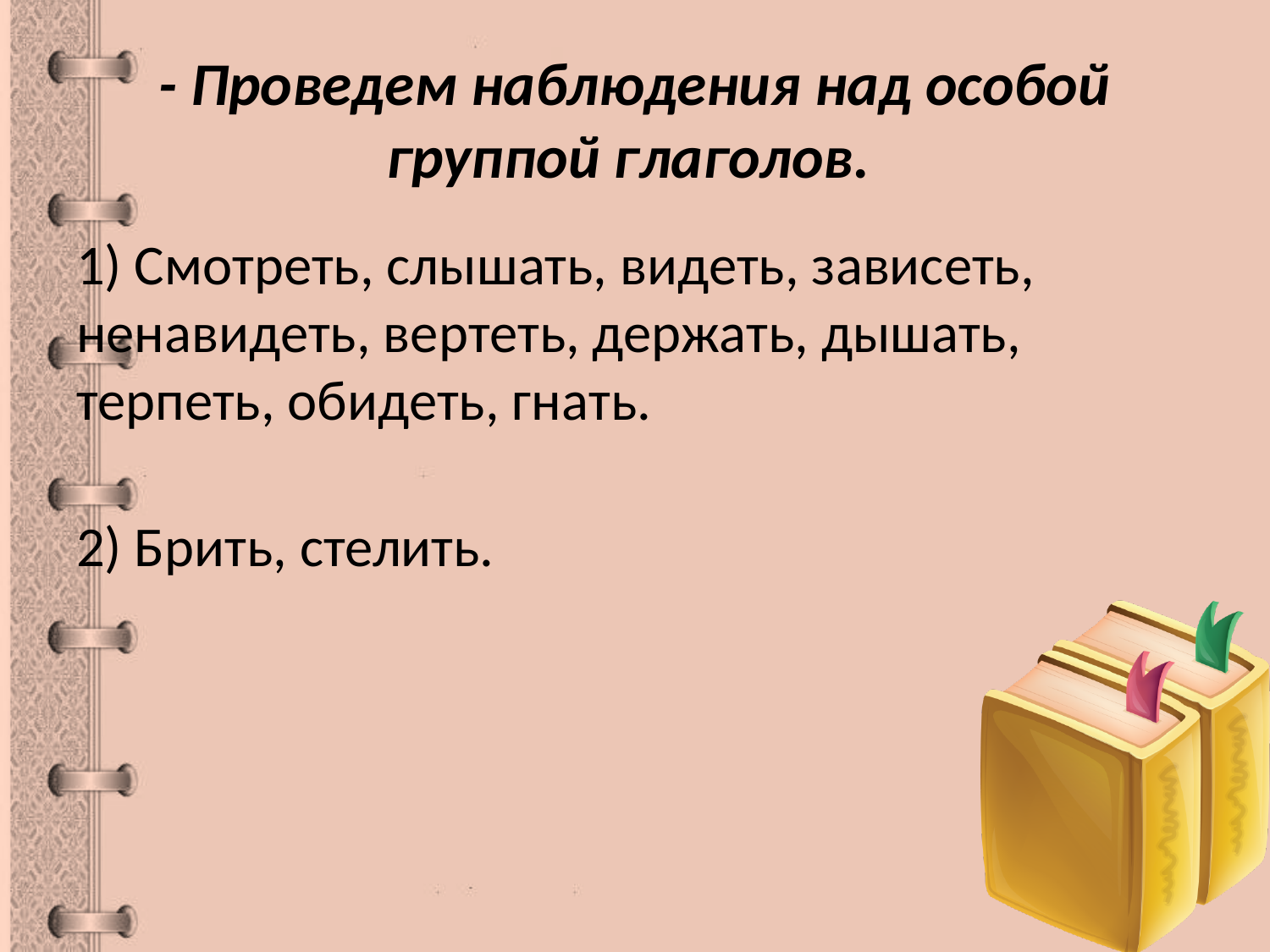

# - Проведем наблюдения над особой группой глаголов.
1) Смотреть, слышать, видеть, зависеть, ненавидеть, вертеть, держать, дышать, терпеть, обидеть, гнать.
2) Брить, стелить.